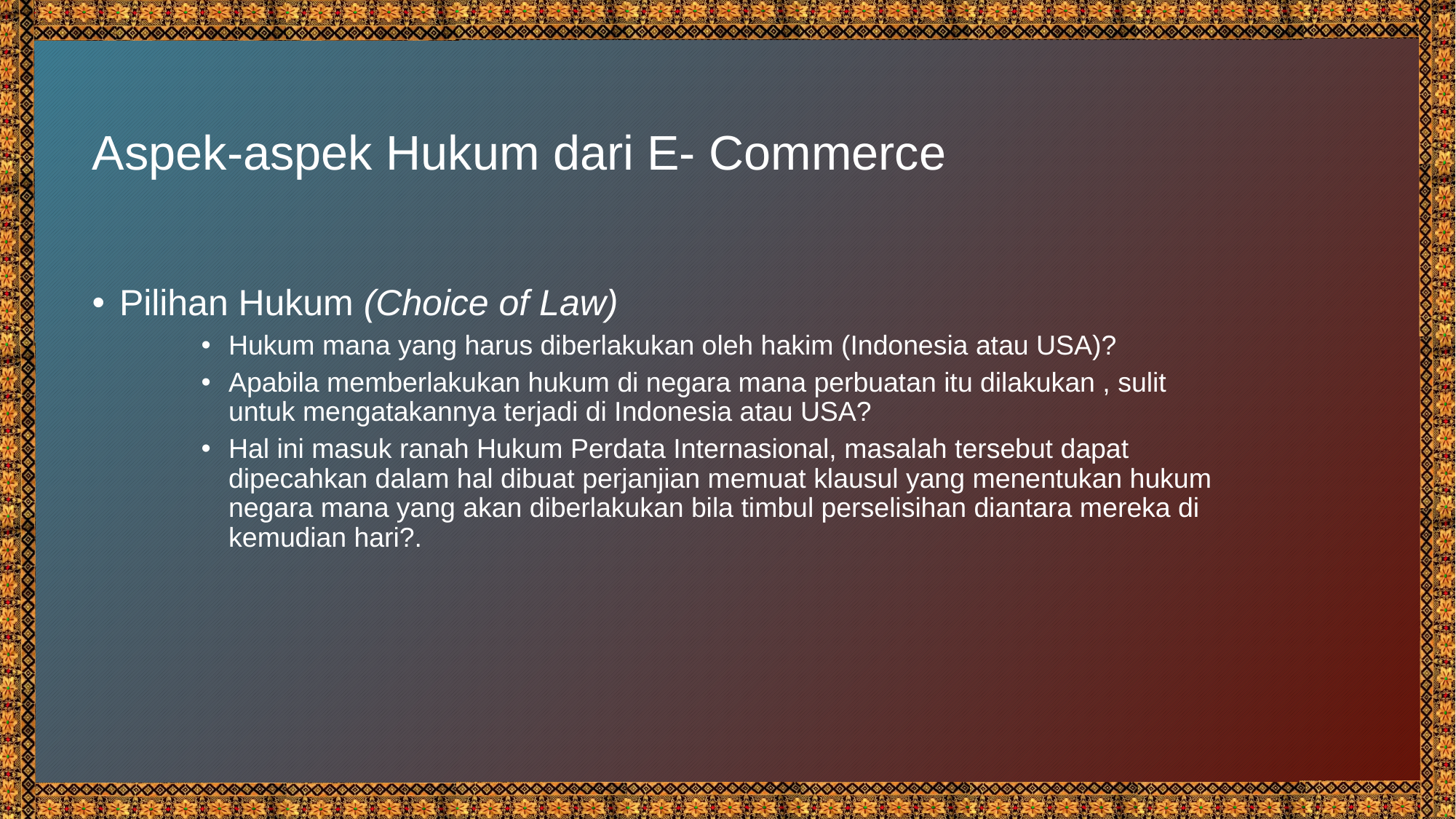

17
# Aspek-aspek Hukum dari E- Commerce
Pilihan Hukum (Choice of Law)
Hukum mana yang harus diberlakukan oleh hakim (Indonesia atau USA)?
Apabila memberlakukan hukum di negara mana perbuatan itu dilakukan , sulit untuk mengatakannya terjadi di Indonesia atau USA?
Hal ini masuk ranah Hukum Perdata Internasional, masalah tersebut dapat dipecahkan dalam hal dibuat perjanjian memuat klausul yang menentukan hukum negara mana yang akan diberlakukan bila timbul perselisihan diantara mereka di kemudian hari?.